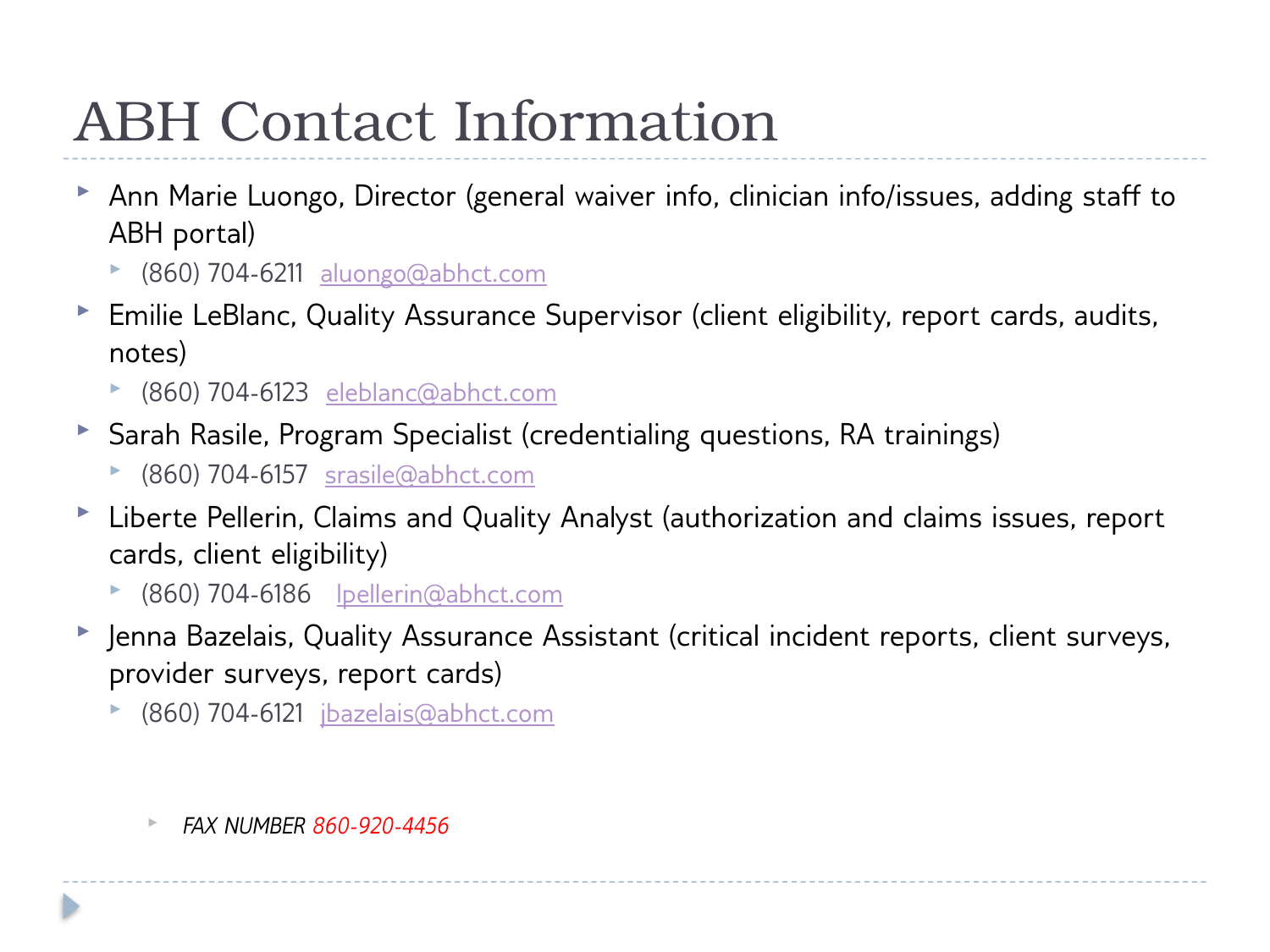

# ABH Contact Information
Ann Marie Luongo, Director (general waiver info, clinician info/issues, adding staff to ABH portal)
(860) 704-6211  aluongo@abhct.com
Emilie LeBlanc, Quality Assurance Supervisor (client eligibility, report cards, audits, notes)
(860) 704-6123  eleblanc@abhct.com
Sarah Rasile, Program Specialist (credentialing questions, RA trainings)
(860) 704-6157  srasile@abhct.com
Liberte Pellerin, Claims and Quality Analyst (authorization and claims issues, report cards, client eligibility)
(860) 704-6186   lpellerin@abhct.com
Jenna Bazelais, Quality Assurance Assistant (critical incident reports, client surveys, provider surveys, report cards)
(860) 704-6121  jbazelais@abhct.com

 FAX NUMBER 860-920-4456